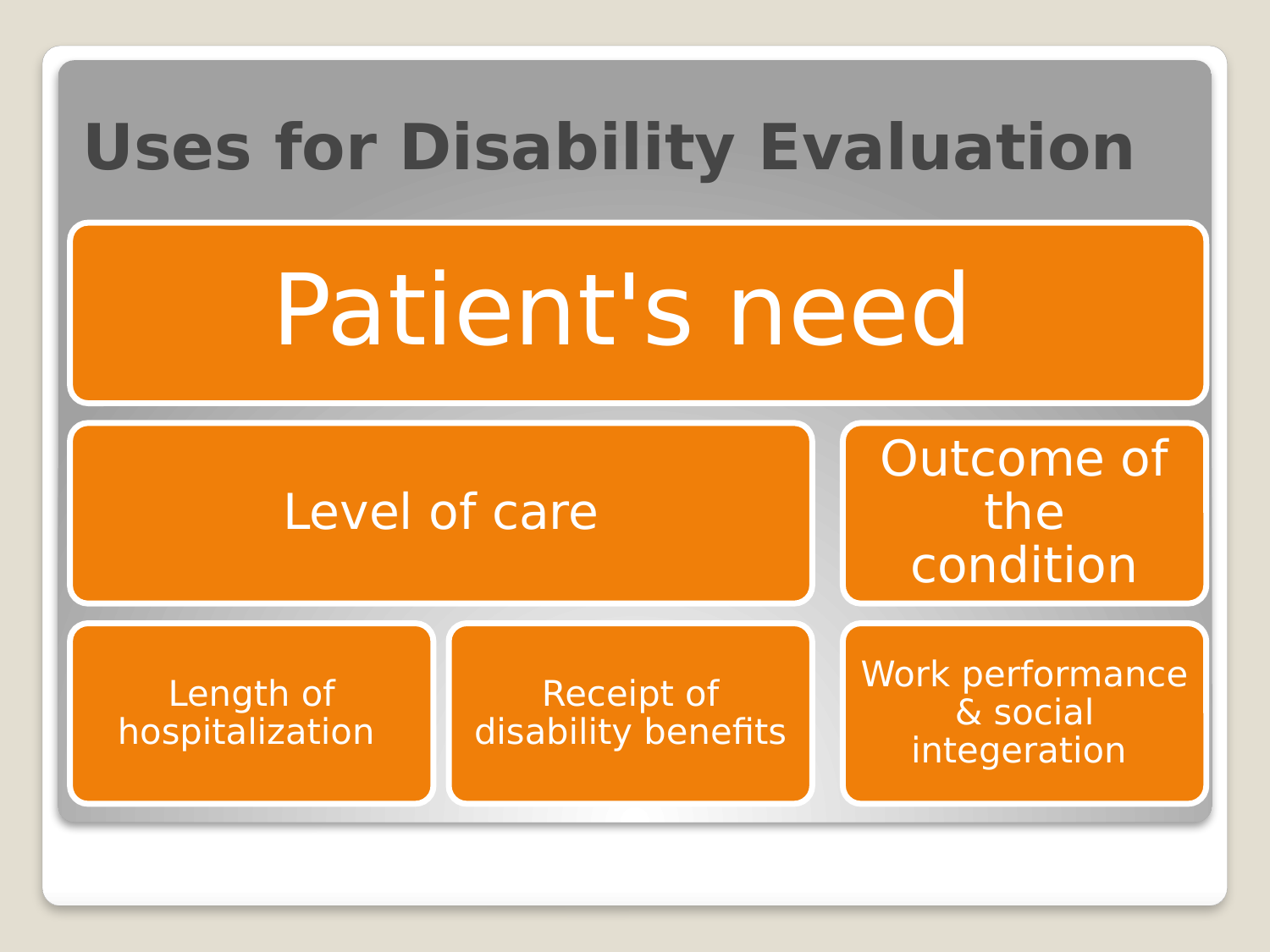

# Uses for Disability Evaluation
Patient's need
Level of care
Length of hospitalization
Receipt of disability benefits
Outcome of the condition
Work performance & social integeration